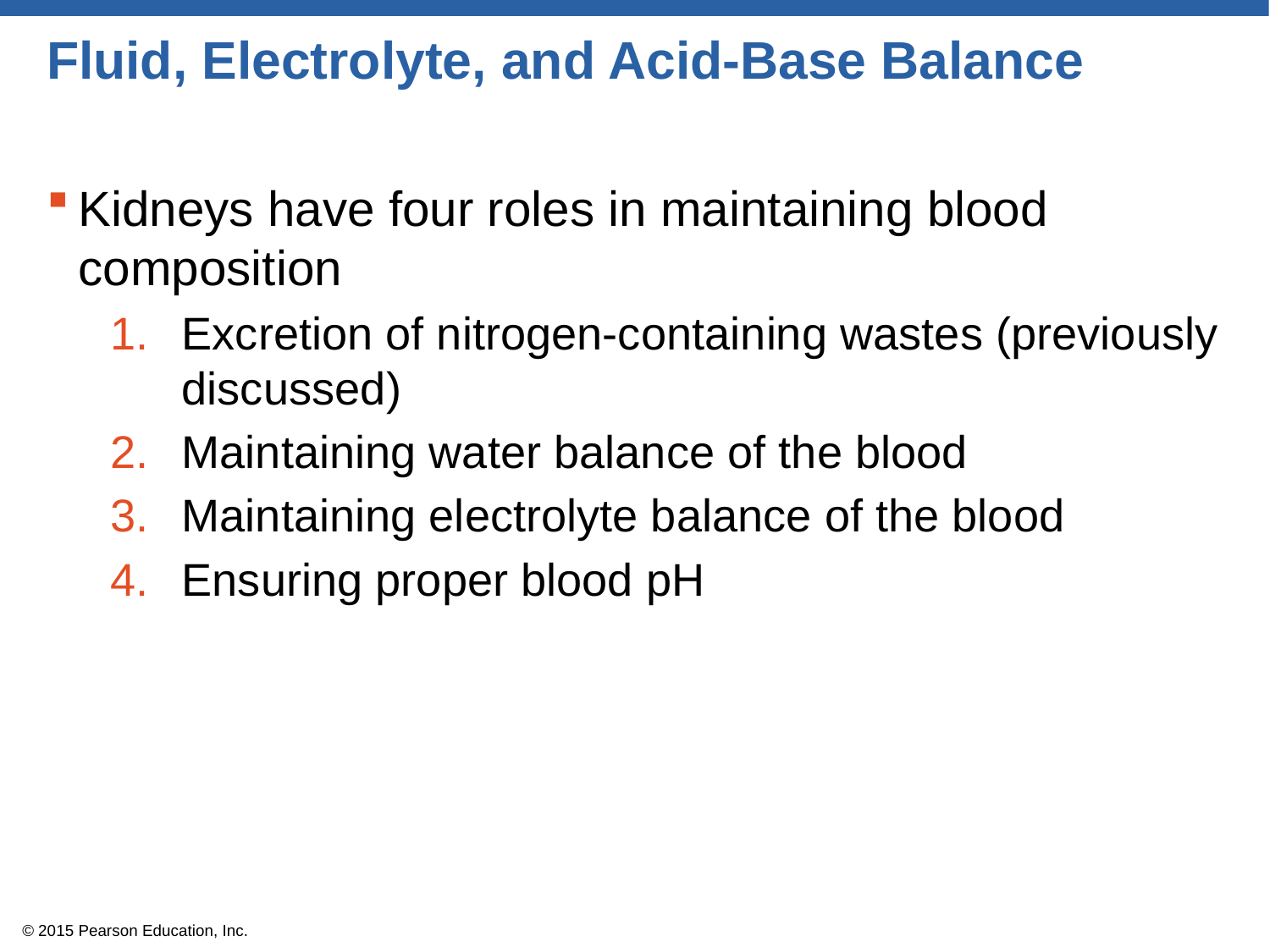

# Fluid, Electrolyte, and Acid-Base Balance
Kidneys have four roles in maintaining blood composition
Excretion of nitrogen-containing wastes (previously discussed)
Maintaining water balance of the blood
Maintaining electrolyte balance of the blood
Ensuring proper blood pH

© 2015 Pearson Education, Inc.